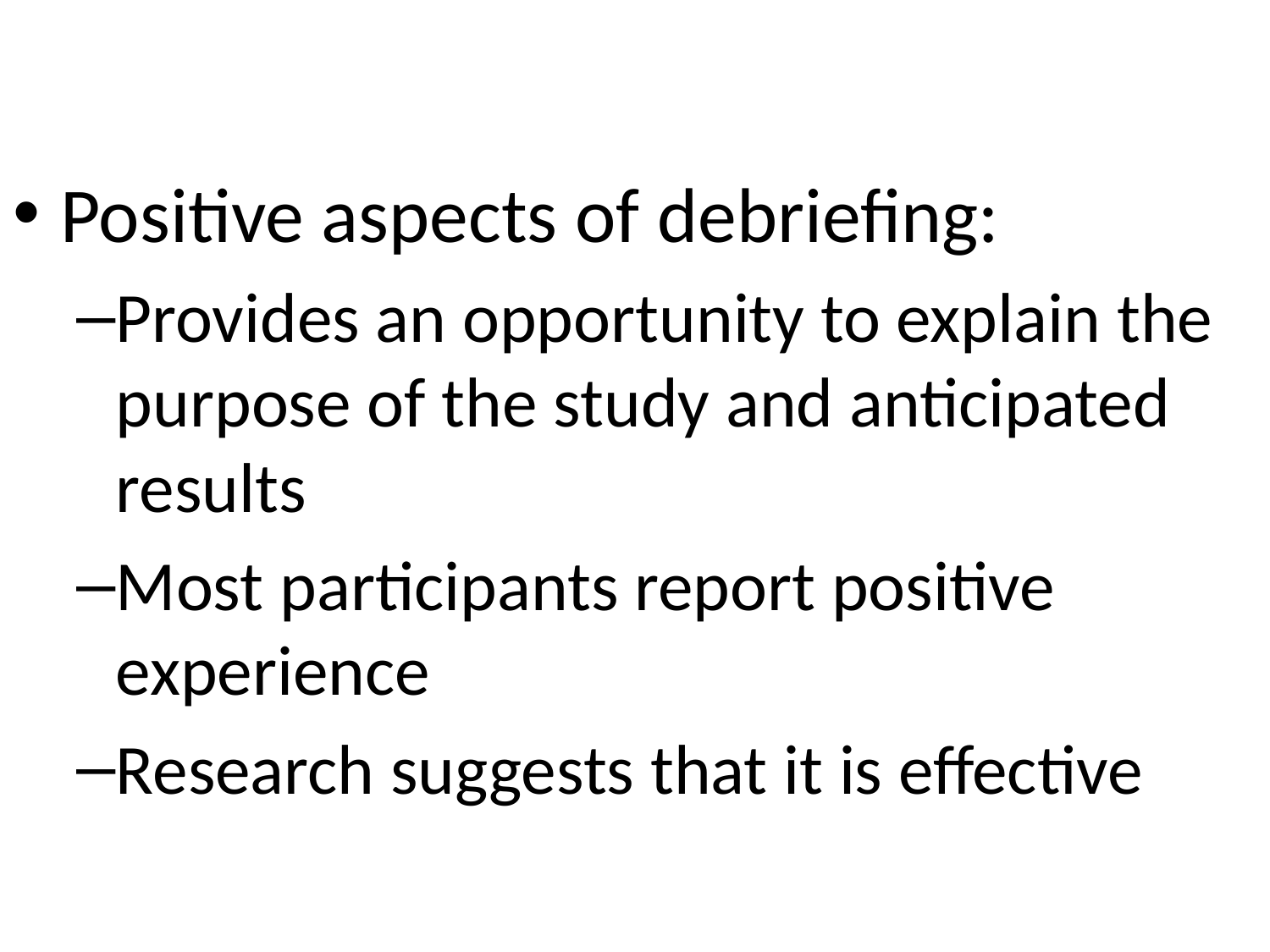

Positive aspects of debriefing:
Provides an opportunity to explain the purpose of the study and anticipated results
Most participants report positive experience
Research suggests that it is effective